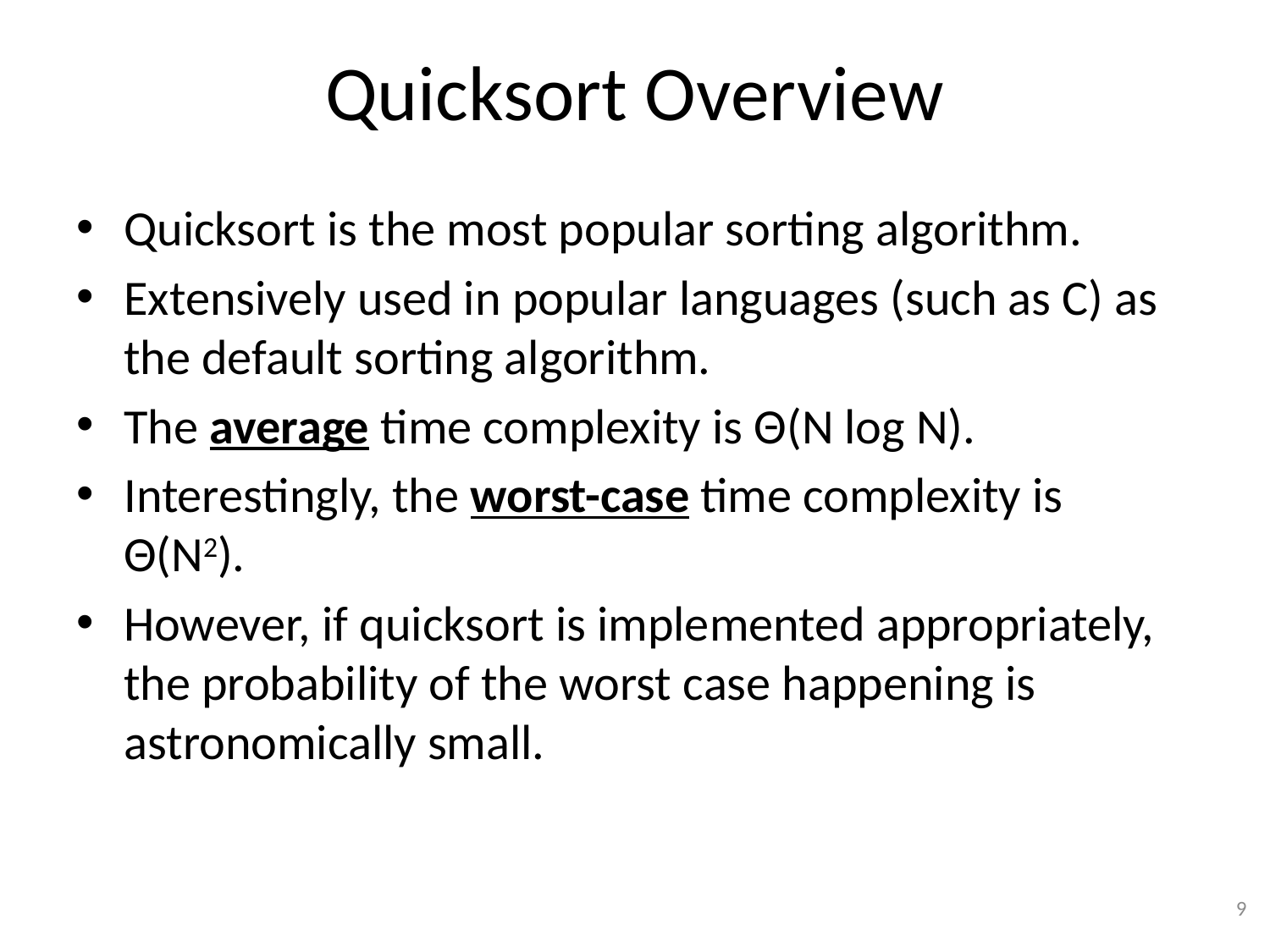

# Quicksort Overview
Quicksort is the most popular sorting algorithm.
Extensively used in popular languages (such as C) as the default sorting algorithm.
The average time complexity is Θ(Ν log N).
Interestingly, the worst-case time complexity is Θ(N2).
However, if quicksort is implemented appropriately, the probability of the worst case happening is astronomically small.
9